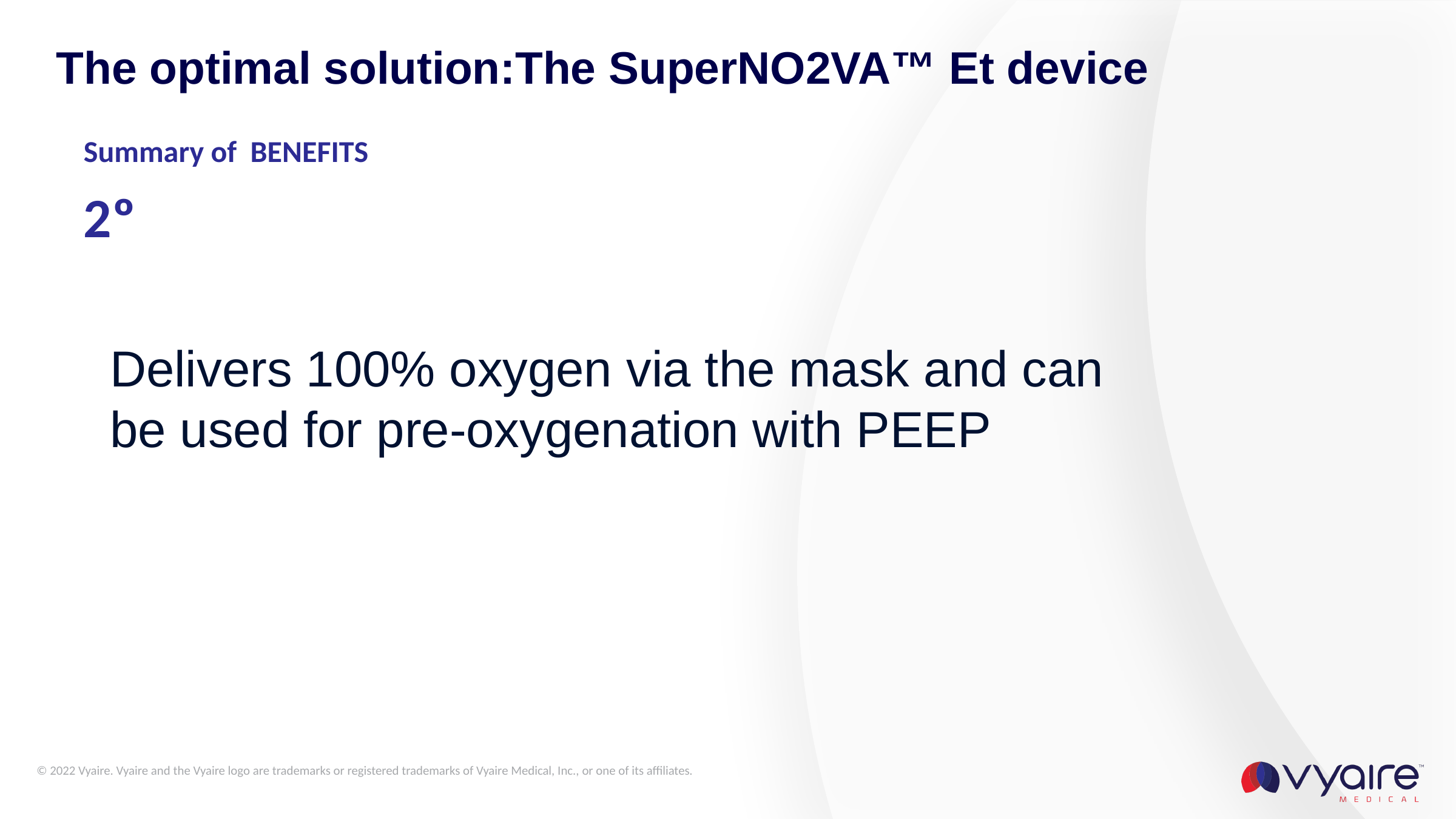

# The optimal solution:The SuperNO2VA™ Et device
Summary of  BENEFITS
2º
Delivers 100% oxygen via the mask and can
be used for pre-oxygenation with PEEP